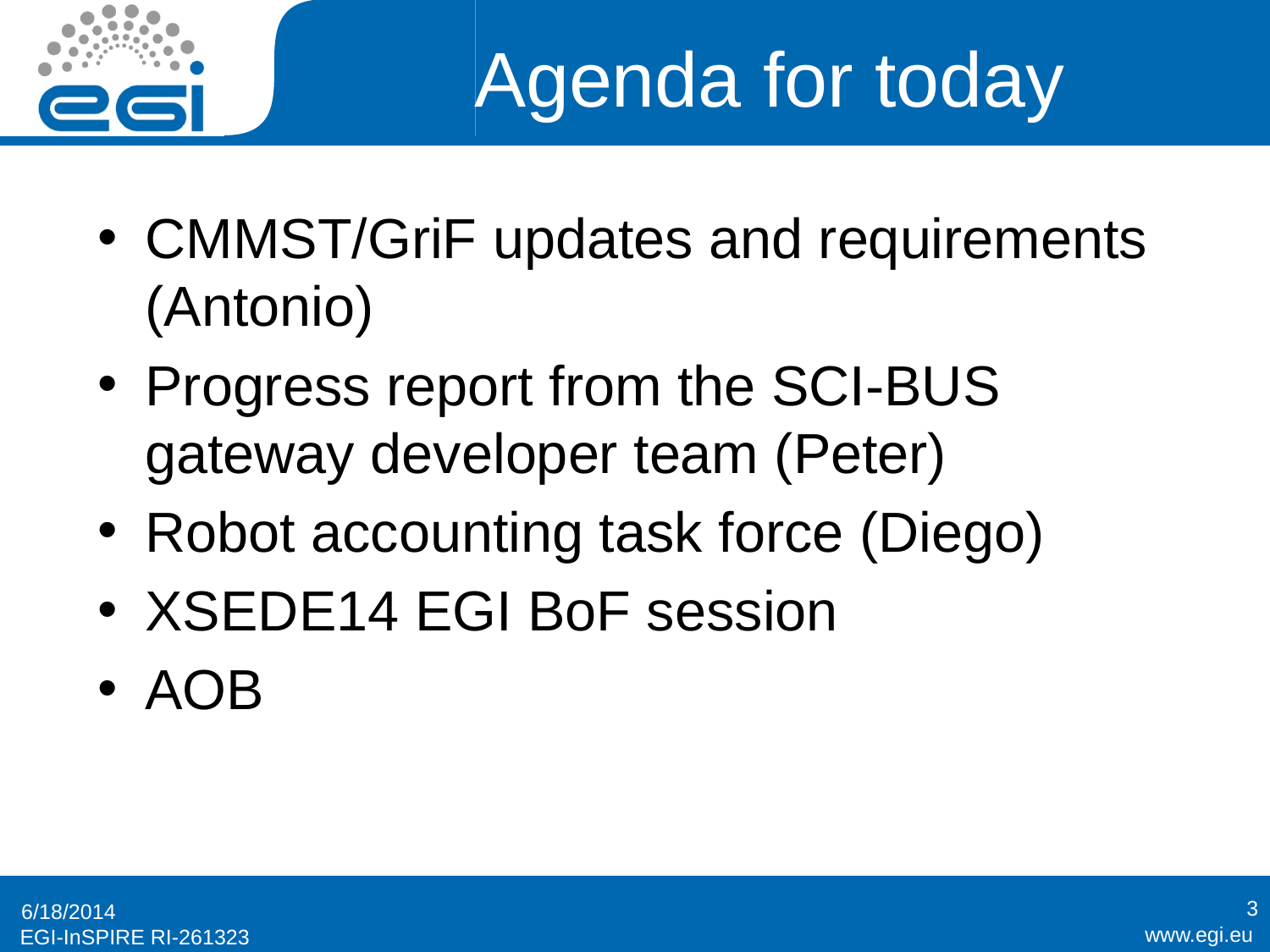

# Agenda for today
CMMST/GriF updates and requirements (Antonio)
Progress report from the SCI-BUS gateway developer team (Peter)
Robot accounting task force (Diego)
XSEDE14 EGI BoF session
AOB
3
6/18/2014